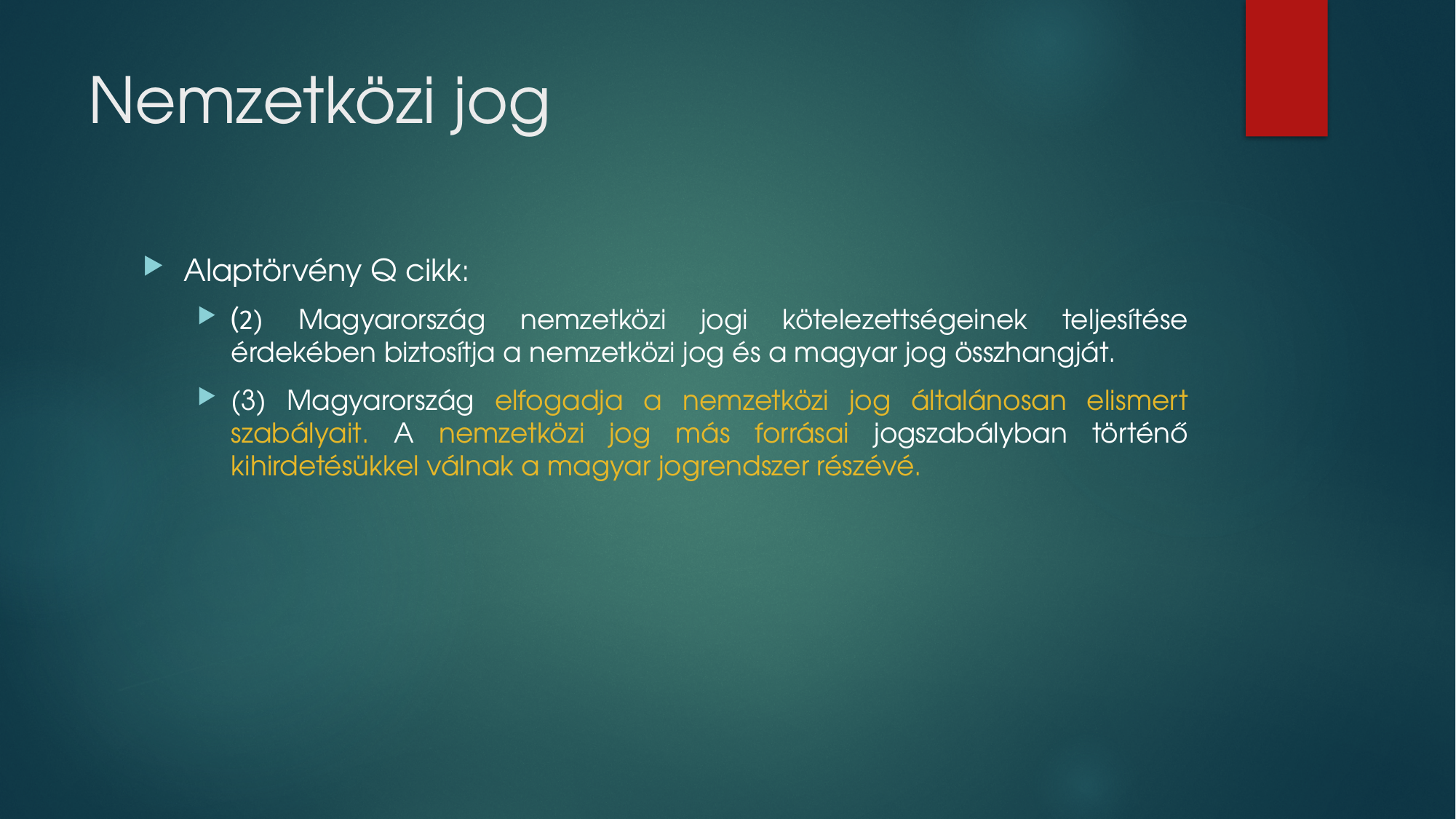

# Nemzetközi jog
Alaptörvény Q cikk:
(2) Magyarország nemzetközi jogi kötelezettségeinek teljesítése érdekében biztosítja a nemzetközi jog és a magyar jog összhangját.
(3) Magyarország elfogadja a nemzetközi jog általánosan elismert szabályait. A nemzetközi jog más forrásai jogszabályban történő kihirdetésükkel válnak a magyar jogrendszer részévé.